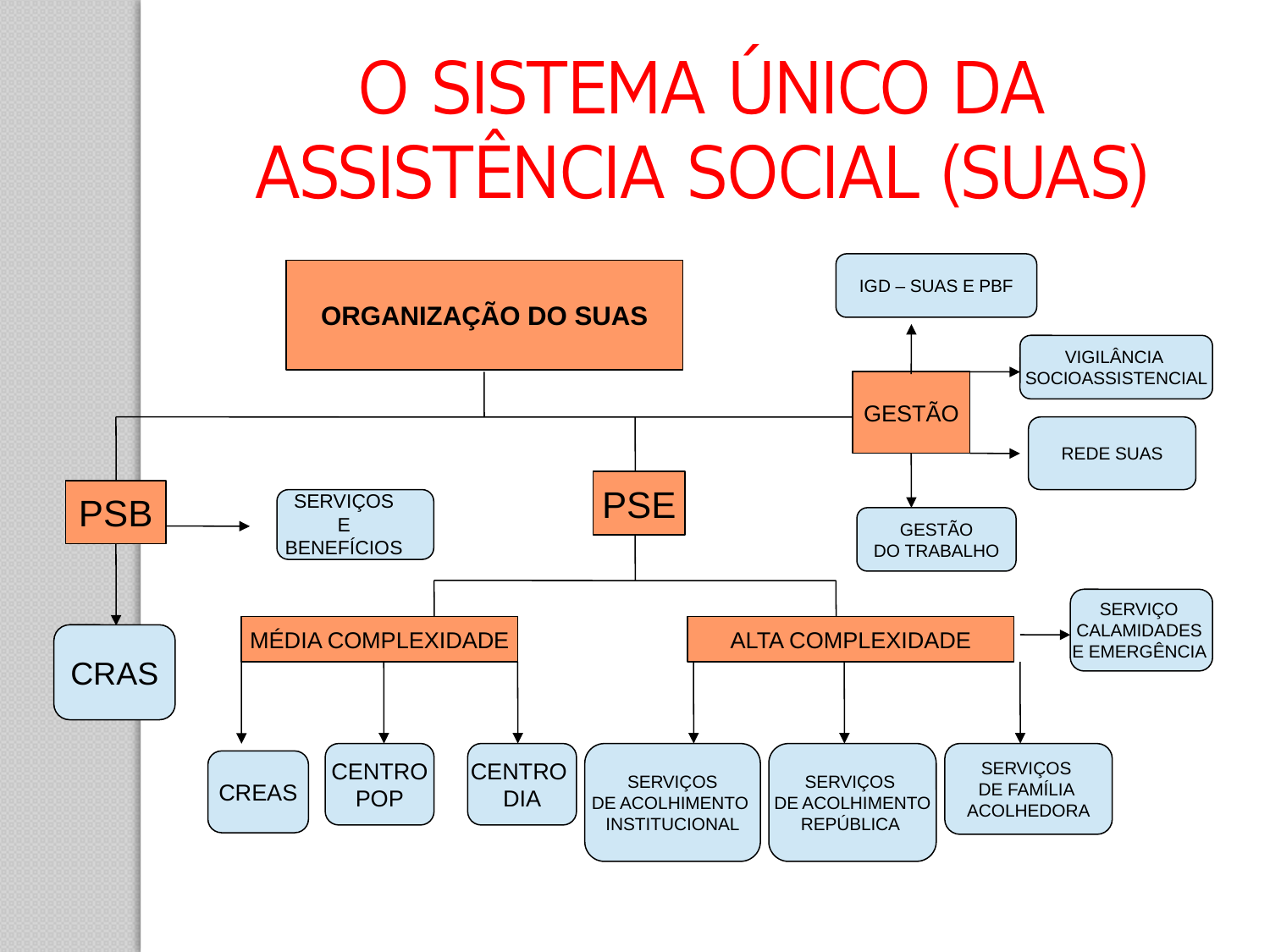

O SISTEMA ÚNICO DA ASSISTÊNCIA SOCIAL (SUAS)
IGD – SUAS E PBF
ORGANIZAÇÃO DO SUAS

VIGILÂNCIA
SOCIOASSISTENCIAL

GESTÃO

REDE SUAS

PSE
PSB
SERVIÇOS E
BENEFÍCIOS

GESTÃO
DO TRABALHO

SERVIÇO
CALAMIDADES
E EMERGÊNCIA
MÉDIA COMPLEXIDADE
ALTA COMPLEXIDADE
CRAS

SERVIÇOS
DE FAMÍLIA
ACOLHEDORA

CENTRO
POP
CENTRO
DIA
SERVIÇOS
DE ACOLHIMENTO
INSTITUCIONAL
SERVIÇOS
DE ACOLHIMENTO
REPÚBLICA
CREAS